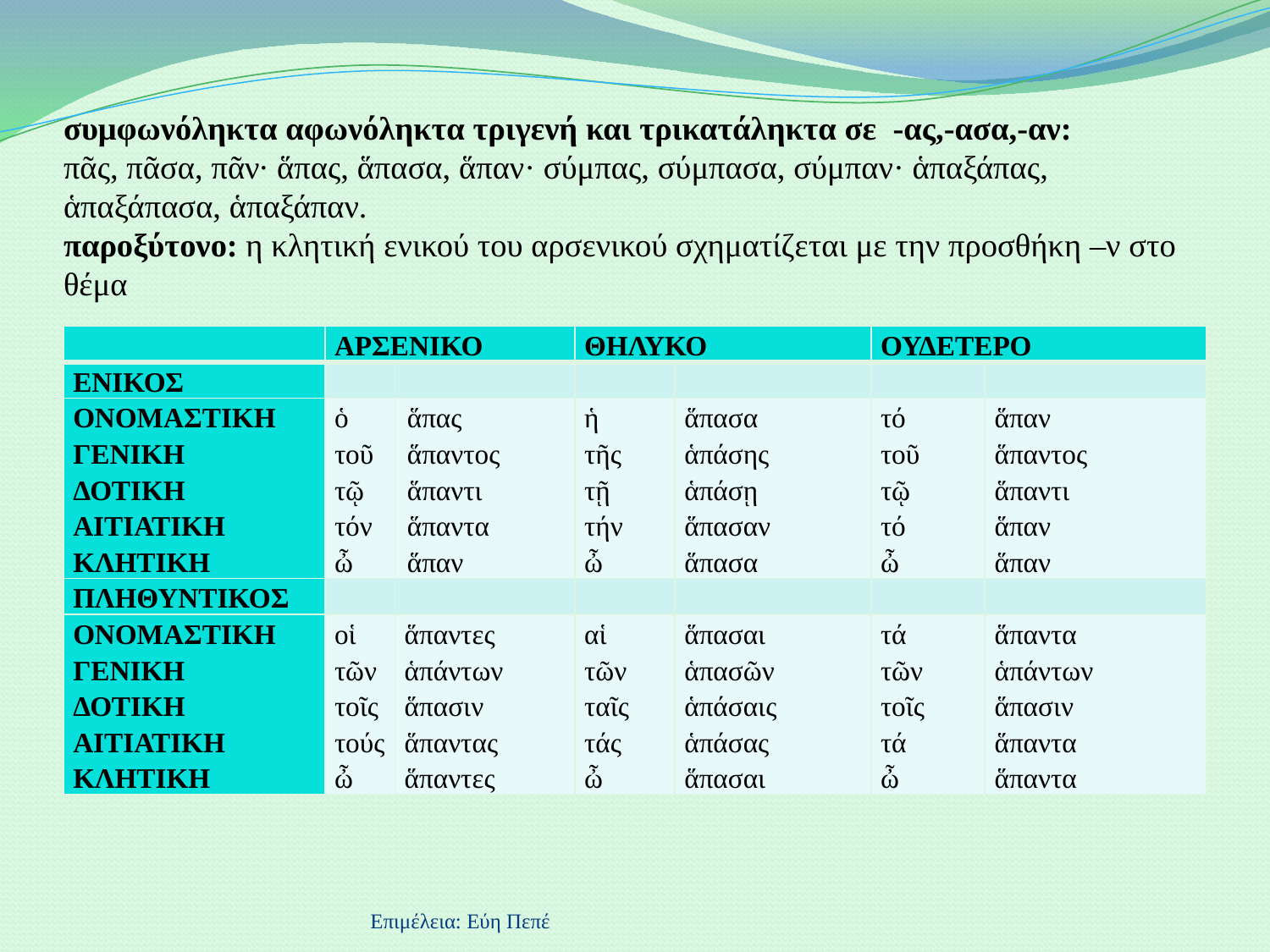

# συμφωνόληκτα αφωνόληκτα τριγενή και τρικατάληκτα σε  -ας,-ασα,-αν: πᾶς, πᾶσα, πᾶν· ἅπας, ἅπασα, ἅπαν· σύμπας, σύμπασα, σύμπαν· ἁπαξάπας, ἁπαξάπασα, ἁπαξάπαν. παροξύτονο: η κλητική ενικού του αρσενικού σχηματίζεται με την προσθήκη –ν στο θέμα
|  | ΑΡΣΕΝΙΚΟ |  | ΘΗΛΥΚΟ |  | ΟΥΔΕΤΕΡΟ |  |
| --- | --- | --- | --- | --- | --- | --- |
| ΕΝΙΚΟΣ |  |  |  |  |  |  |
| ΟΝΟΜΑΣΤΙΚΗ ΓΕΝΙΚΗ ΔΟΤΙΚΗ ΑΙΤΙΑΤΙΚΗ ΚΛΗΤΙΚΗ | ὁ τοῦ τῷ τόν ὦ | ἅπας ἅπαντος ἅπαντι ἅπαντα ἅπαν | ἡ τῆς τῇ τήν ὦ | ἅπασα ἁπάσης ἁπάσῃ ἅπασαν ἅπασα | τό τοῦ τῷ τό ὦ | ἅπαν ἅπαντος ἅπαντι ἅπαν ἅπαν |
| ΠΛΗΘΥΝΤΙΚΟΣ |  |  |  |  |  |  |
| ΟΝΟΜΑΣΤΙΚΗ ΓΕΝΙΚΗ ΔΟΤΙΚΗ ΑΙΤΙΑΤΙΚΗ ΚΛΗΤΙΚΗ | οἱ τῶν τοῖς τούς ὦ | ἅπαντες ἁπάντων ἅπασιν ἅπαντας ἅπαντες | αἱ τῶν ταῖς τάς ὦ | ἅπασαι ἁπασῶν ἁπάσαις ἁπάσας ἅπασαι | τά τῶν τοῖς τά ὦ | ἅπαντα ἁπάντων ἅπασιν ἅπαντα ἅπαντα |
Επιμέλεια: Εύη Πεπέ